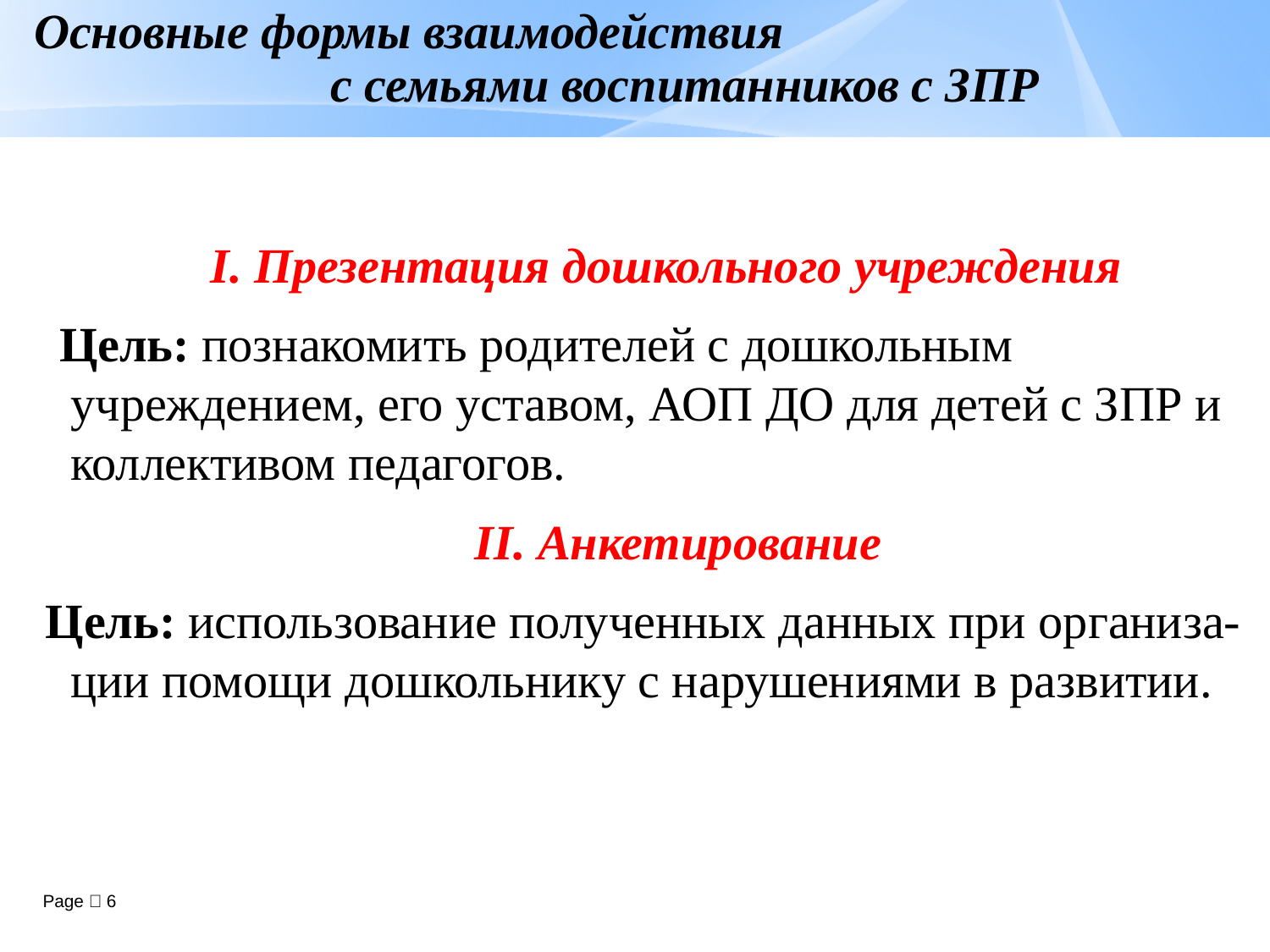

# Основные формы взаимодействия                                               с семьями воспитанников с ЗПР
I. Презентация дошкольного учреждения
 Цель: познакомить родителей с дошкольным учреждением, его уставом, АОП ДО для детей с ЗПР и коллективом педагогов.
II. Анкетирование
Цель: использование полученных данных при организа-    ции помощи дошкольнику с нарушениями в развитии.